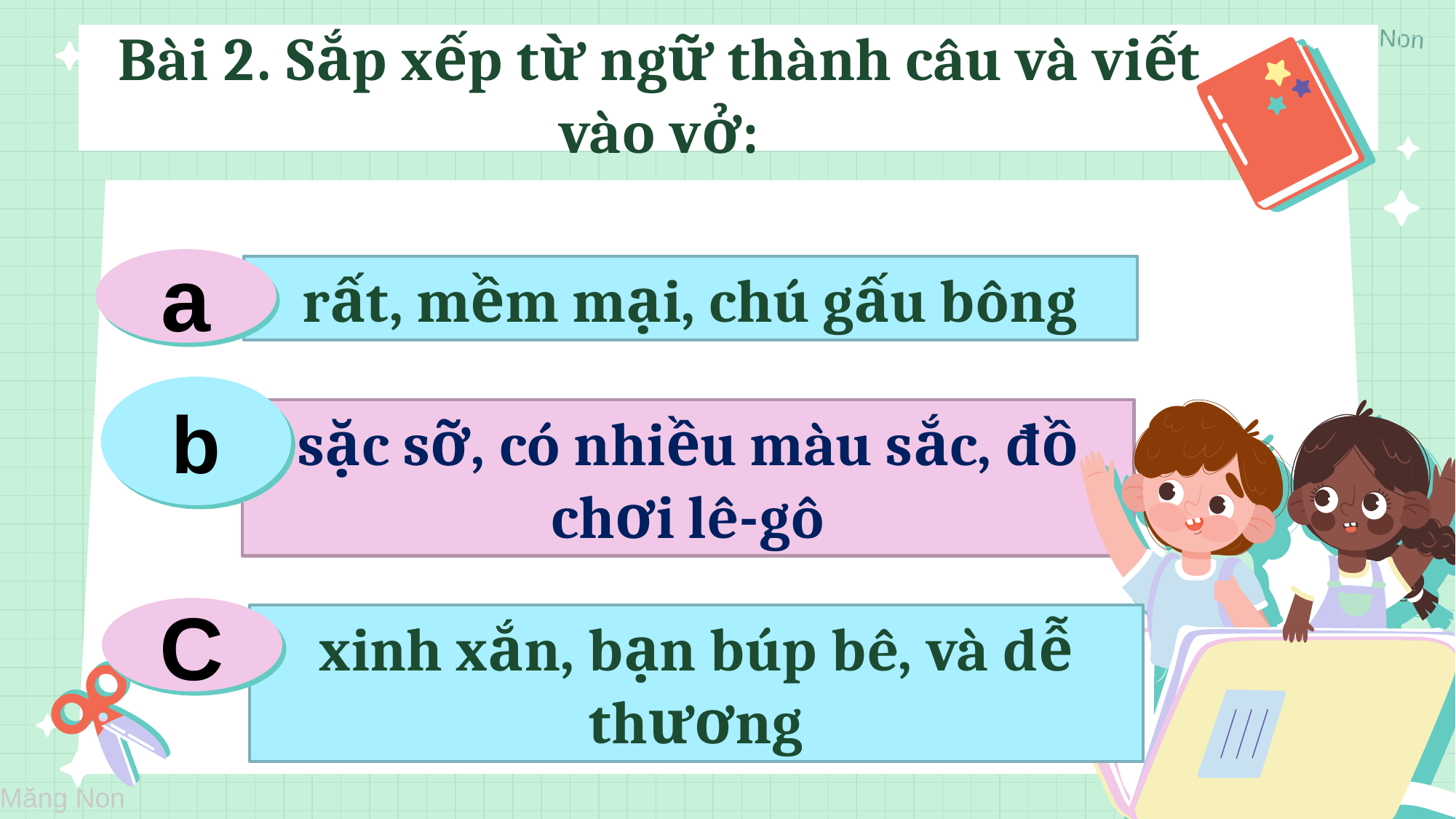

# Bài 2. Sắp xếp từ ngữ thành câu và viết vào vở:
a
rất, mềm mại, chú gấu bông
b
sặc sỡ, có nhiều màu sắc, đồ chơi lê-gô

C
xinh xắn, bạn búp bê, và dễ thương